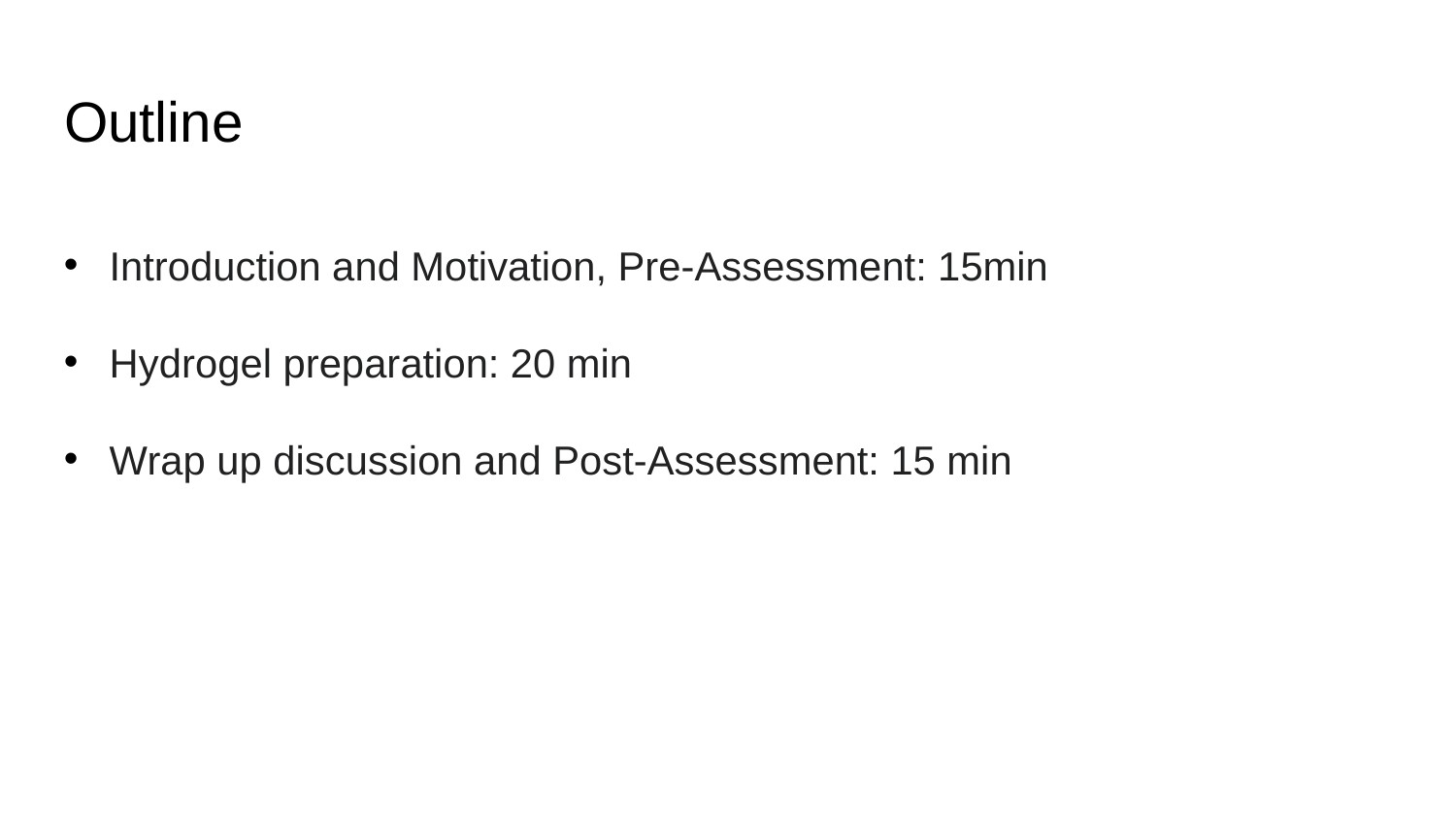

# Outline
Introduction and Motivation, Pre-Assessment: 15min

Hydrogel preparation: 20 min

Wrap up discussion and Post-Assessment: 15 min